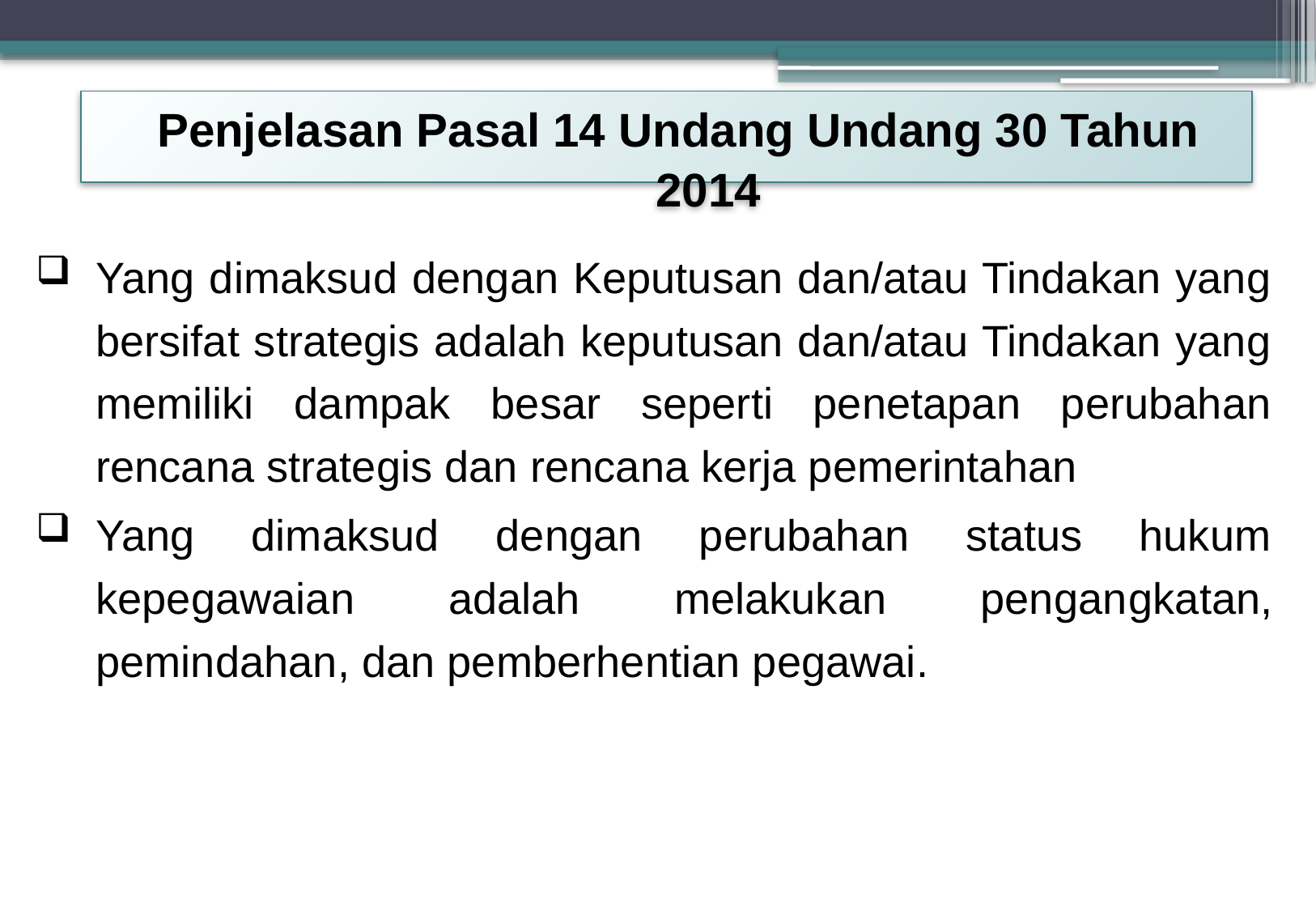

Penjelasan Pasal 14 Undang Undang 30 Tahun 2014

Yang dimaksud dengan Keputusan dan/atau Tindakan yang bersifat strategis adalah keputusan dan/atau Tindakan yang memiliki dampak besar seperti penetapan perubahan rencana strategis dan rencana kerja pemerintahan
Yang dimaksud dengan perubahan status hukum kepegawaian adalah melakukan pengangkatan, pemindahan, dan pemberhentian pegawai.